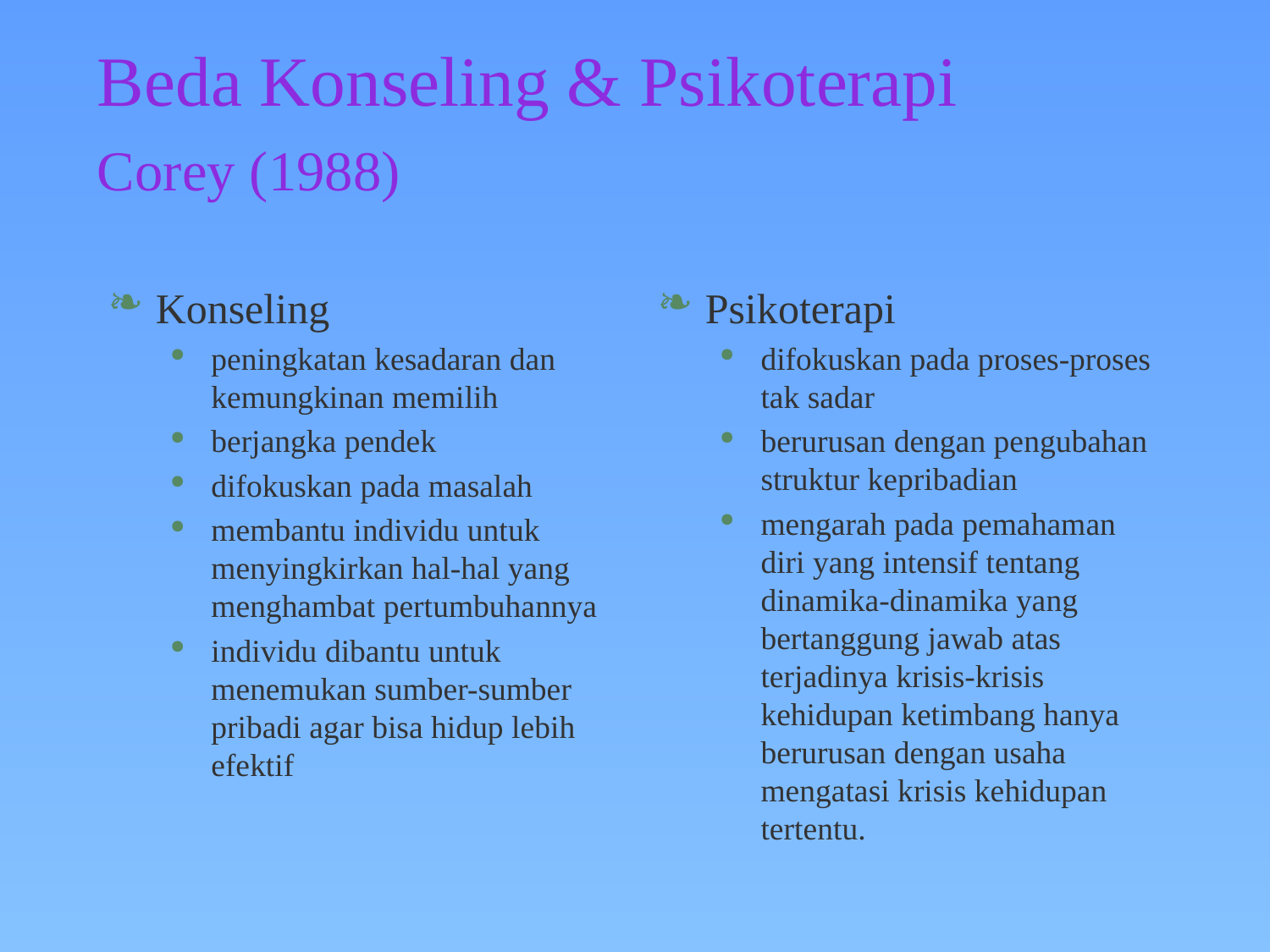

# Beda Konseling & Psikoterapi Corey (1988)
Konseling
peningkatan kesadaran dan kemungkinan memilih
berjangka pendek
difokuskan pada masalah
membantu individu untuk menyingkirkan hal-hal yang menghambat pertumbuhannya
individu dibantu untuk menemukan sumber-sumber pribadi agar bisa hidup lebih efektif
Psikoterapi
difokuskan pada proses-proses tak sadar
berurusan dengan pengubahan struktur kepribadian
mengarah pada pemahaman diri yang intensif tentang dinamika-dinamika yang bertanggung jawab atas terjadinya krisis-krisis kehidupan ketimbang hanya berurusan dengan usaha mengatasi krisis kehidupan tertentu.